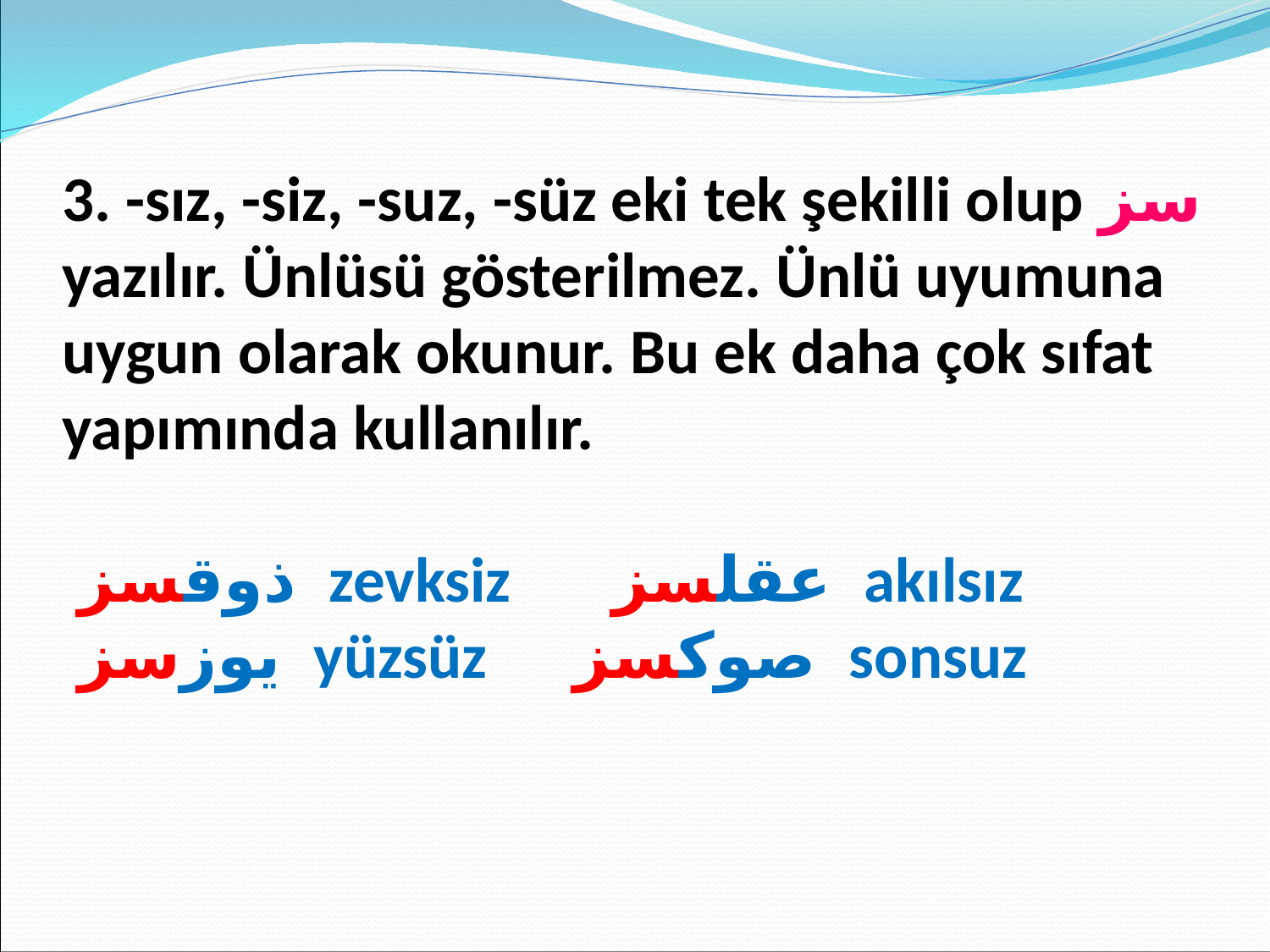

3. -sız, -siz, -suz, -süz eki tek şekilli olup سز yazılır. Ünlüsü gösterilmez. Ünlü uyumuna uygun olarak okunur. Bu ek daha çok sıfat yapımında kullanılır.

 ذوقسز  zevksiz       عقلسز  akılsız
 يوزسز  yüzsüz      صوكسز  sonsuz